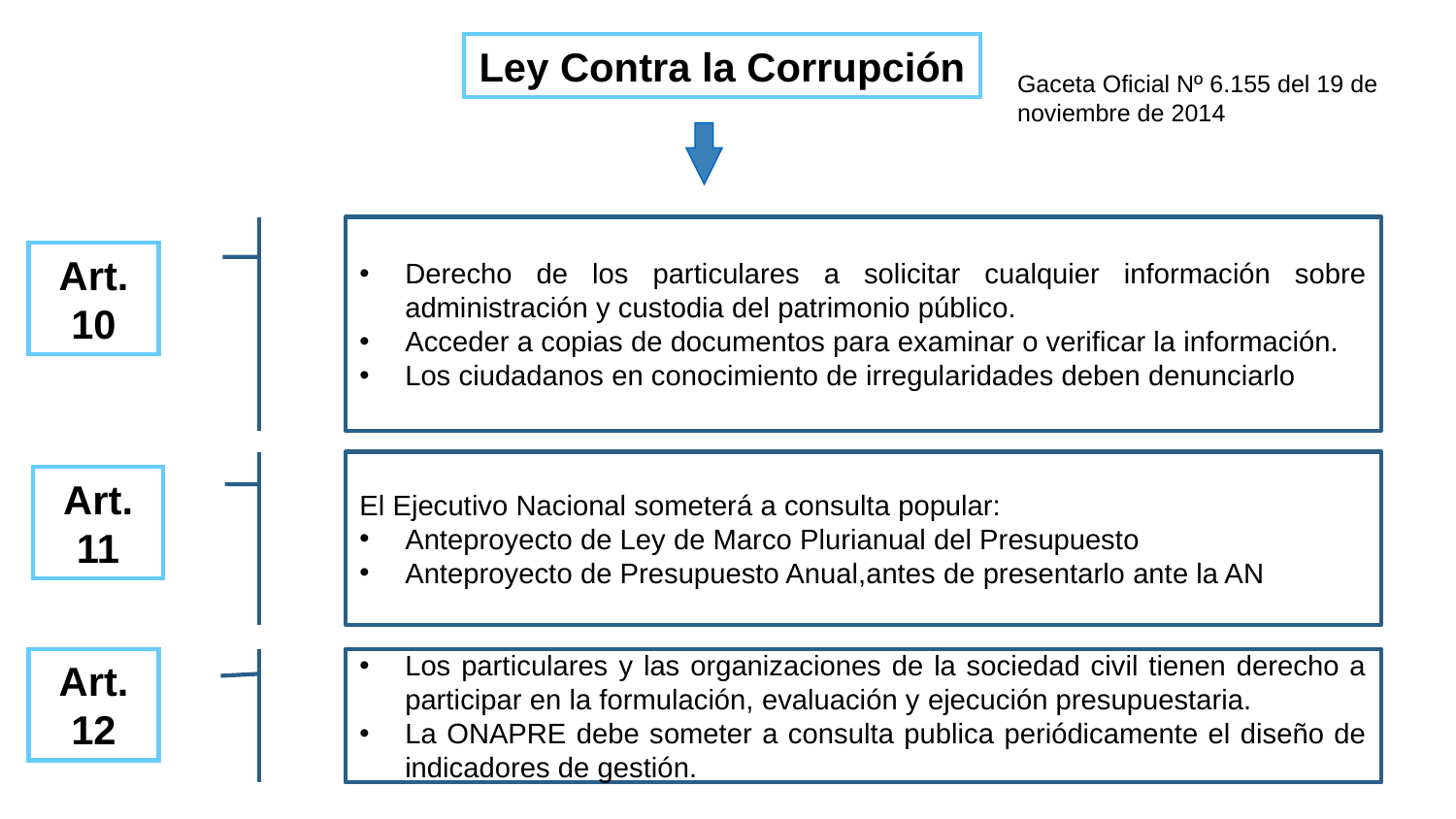

Ley Contra la Corrupción
Gaceta Oficial Nº 6.155 del 19 de noviembre de 2014

Derecho de los particulares a solicitar cualquier información sobre administración y custodia del patrimonio público.
Acceder a copias de documentos para examinar o verificar la información.
Los ciudadanos en conocimiento de irregularidades deben denunciarlo
Art. 10
El Ejecutivo Nacional someterá a consulta popular:
Anteproyecto de Ley de Marco Plurianual del Presupuesto
Anteproyecto de Presupuesto Anual,antes de presentarlo ante la AN
Art. 11
Art. 12
Los particulares y las organizaciones de la sociedad civil tienen derecho a participar en la formulación, evaluación y ejecución presupuestaria.
La ONAPRE debe someter a consulta publica periódicamente el diseño de indicadores de gestión.